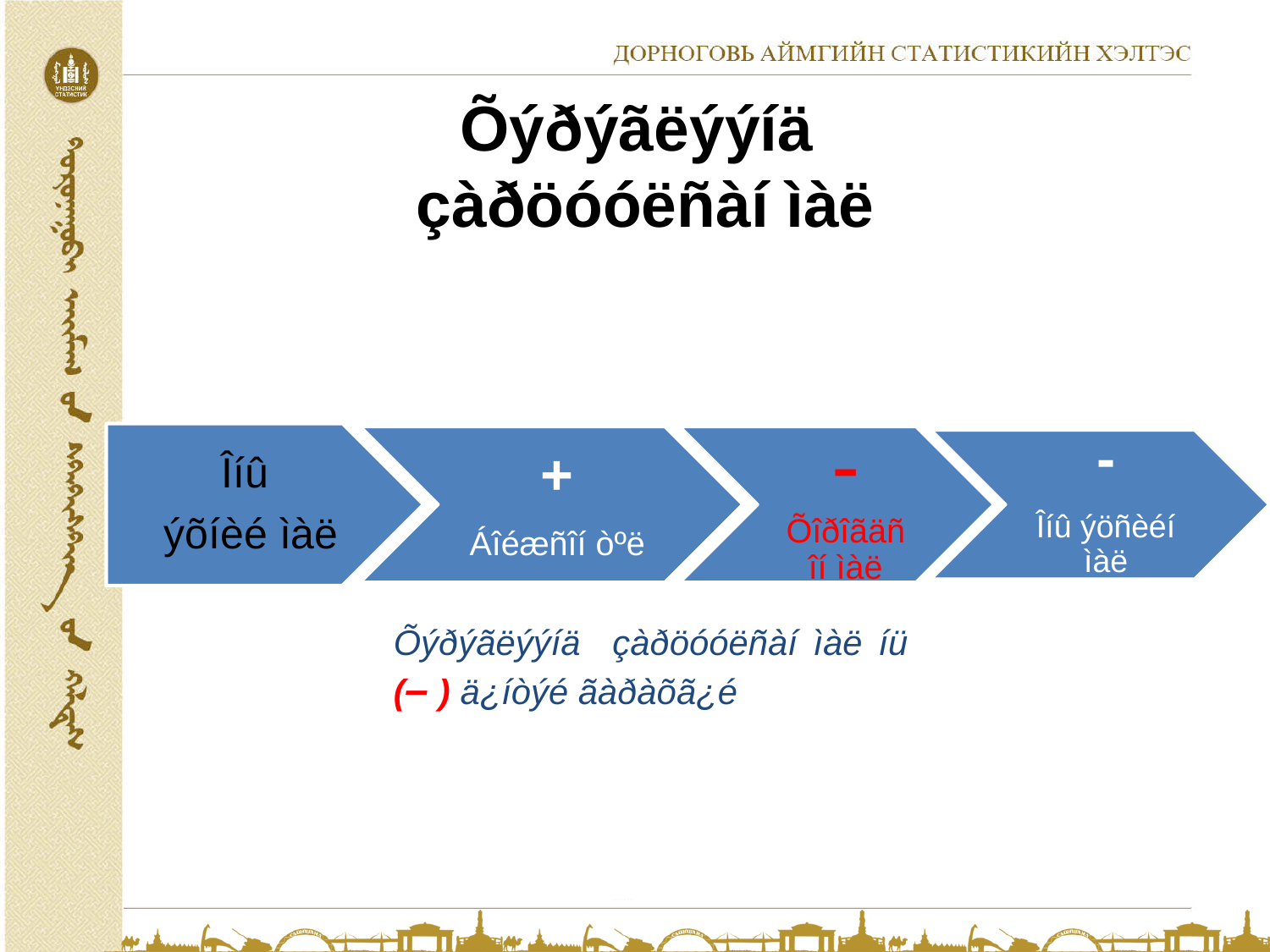

# Õýðýãëýýíä çàðöóóëñàí ìàë
Îíû
ýõíèé ìàë
+
Áîéæñîí òºë
- Õîðîãäñîí ìàë
-
Îíû ýöñèéí ìàë
Õýðýãëýýíä  çàðöóóëñàí ìàë íü (– ) ä¿íòýé ãàðàõã¿é